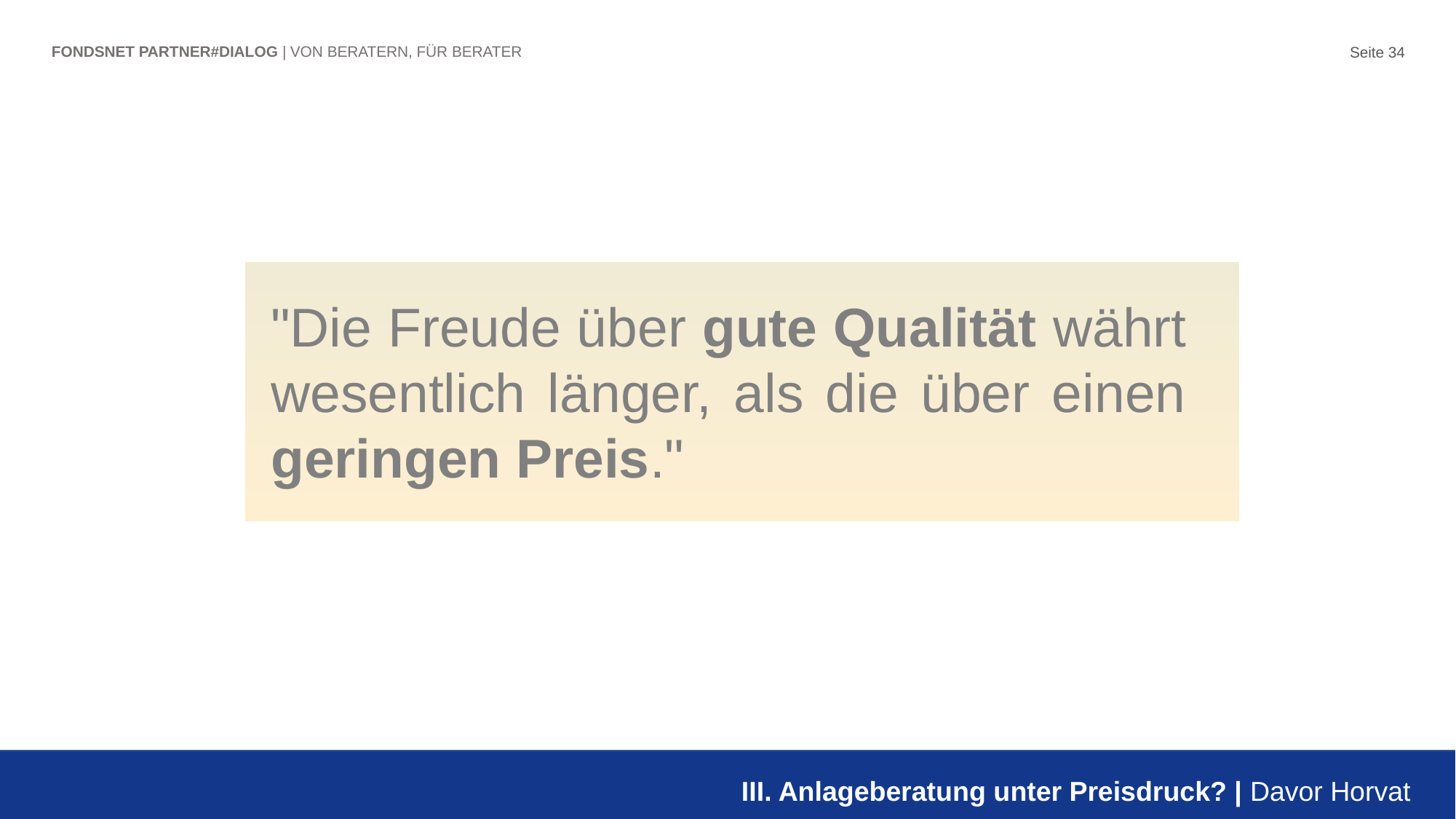

Seite 34

FONDSNET PARTNER#DIALOG | VON BERATERN, FÜR BERATER

"Die Freude über gute Qualität währt wesentlich länger, als die über einen geringen Preis."

III. Anlageberatung unter Preisdruck? | Davor Horvat